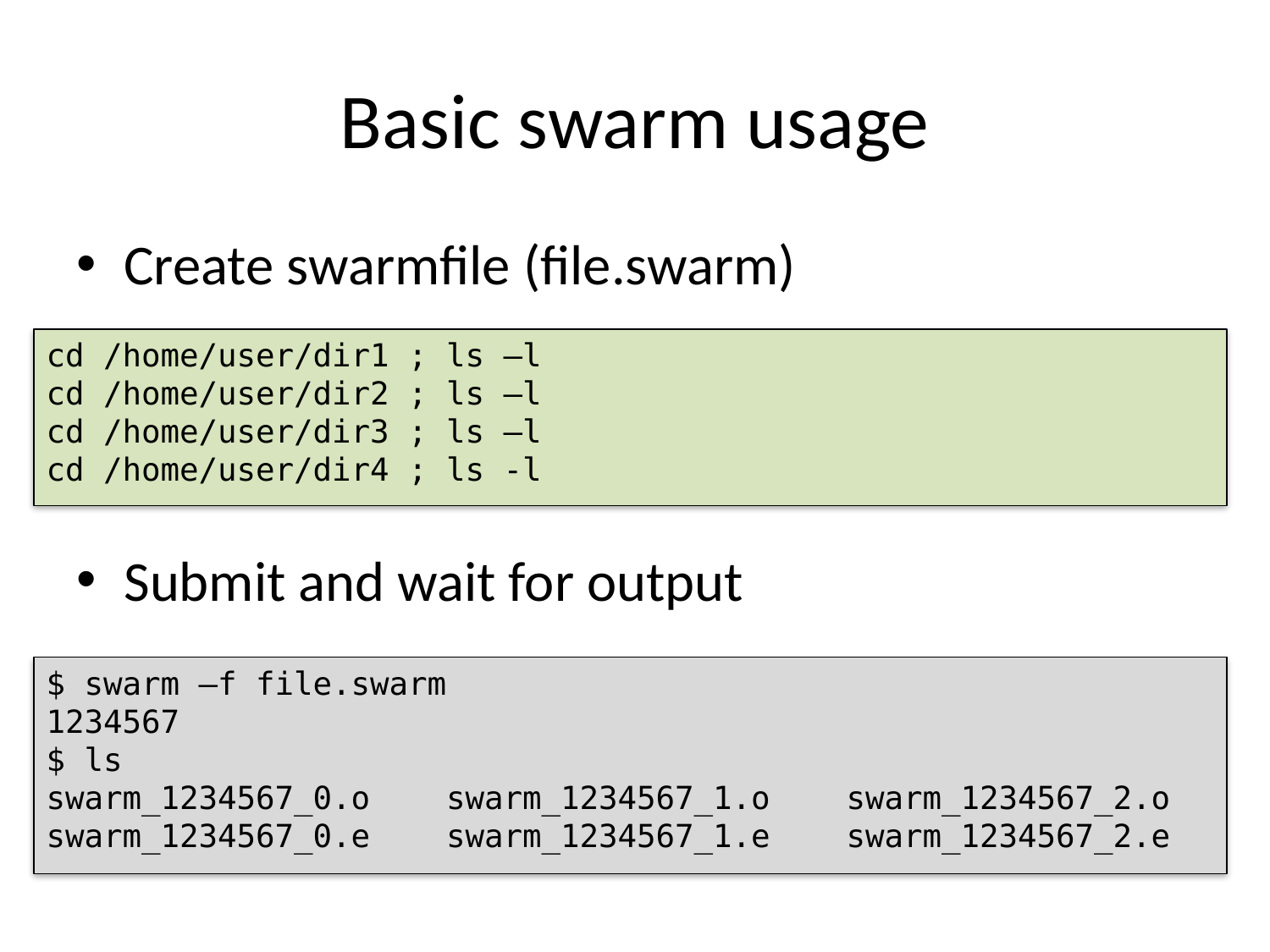

# Basic swarm usage
Create swarmfile (file.swarm)

Submit and wait for output

cd /home/user/dir1 ; ls –l
cd /home/user/dir2 ; ls –l
cd /home/user/dir3 ; ls –l
cd /home/user/dir4 ; ls -l
$ swarm –f file.swarm
1234567
$ ls
swarm_1234567_0.o    swarm_1234567_1.o    swarm_1234567_2.o
swarm_1234567_0.e    swarm_1234567_1.e    swarm_1234567_2.e